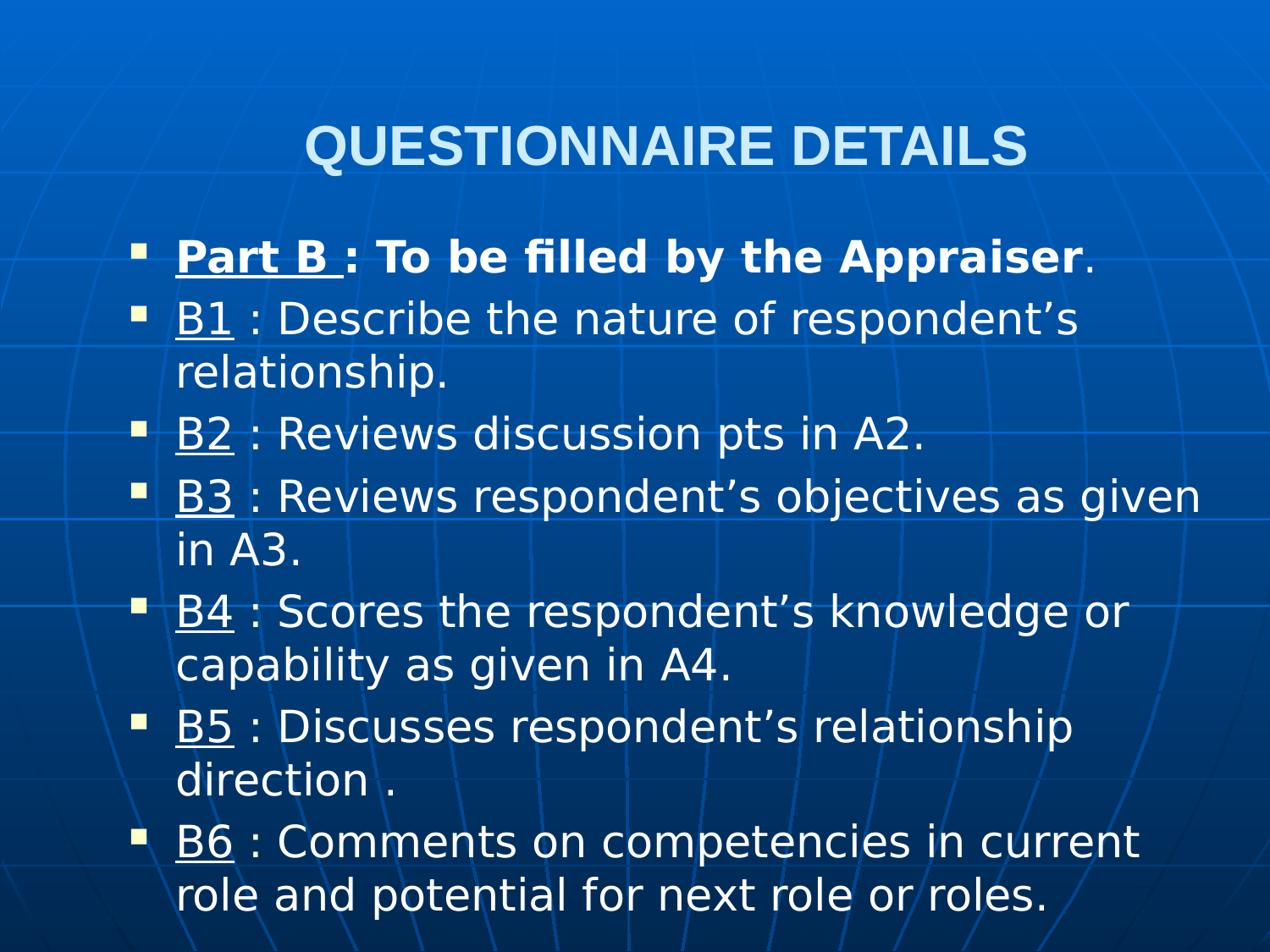

# QUESTIONNAIRE DETAILS
Part B : To be filled by the Appraiser.
B1 : Describe the nature of respondent’s relationship.
B2 : Reviews discussion pts in A2.
B3 : Reviews respondent’s objectives as given in A3.
B4 : Scores the respondent’s knowledge or capability as given in A4.
B5 : Discusses respondent’s relationship direction .
B6 : Comments on competencies in current role and potential for next role or roles.